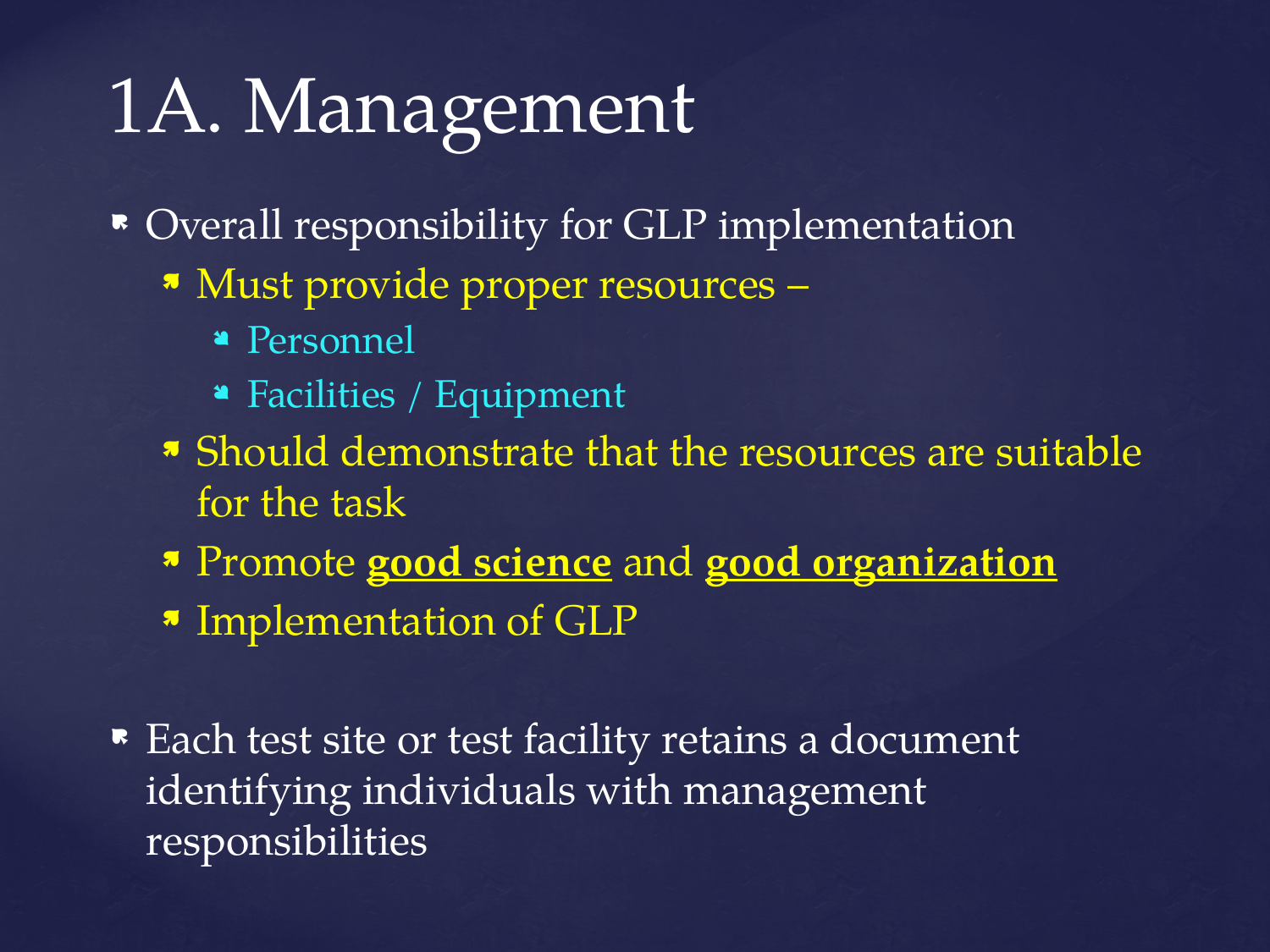

# 1A. Management
Overall responsibility for GLP implementation
Must provide proper resources –
Personnel
Facilities / Equipment
Should demonstrate that the resources are suitable for the task
Promote good science and good organization
Implementation of GLP

Each test site or test facility retains a document identifying individuals with management responsibilities